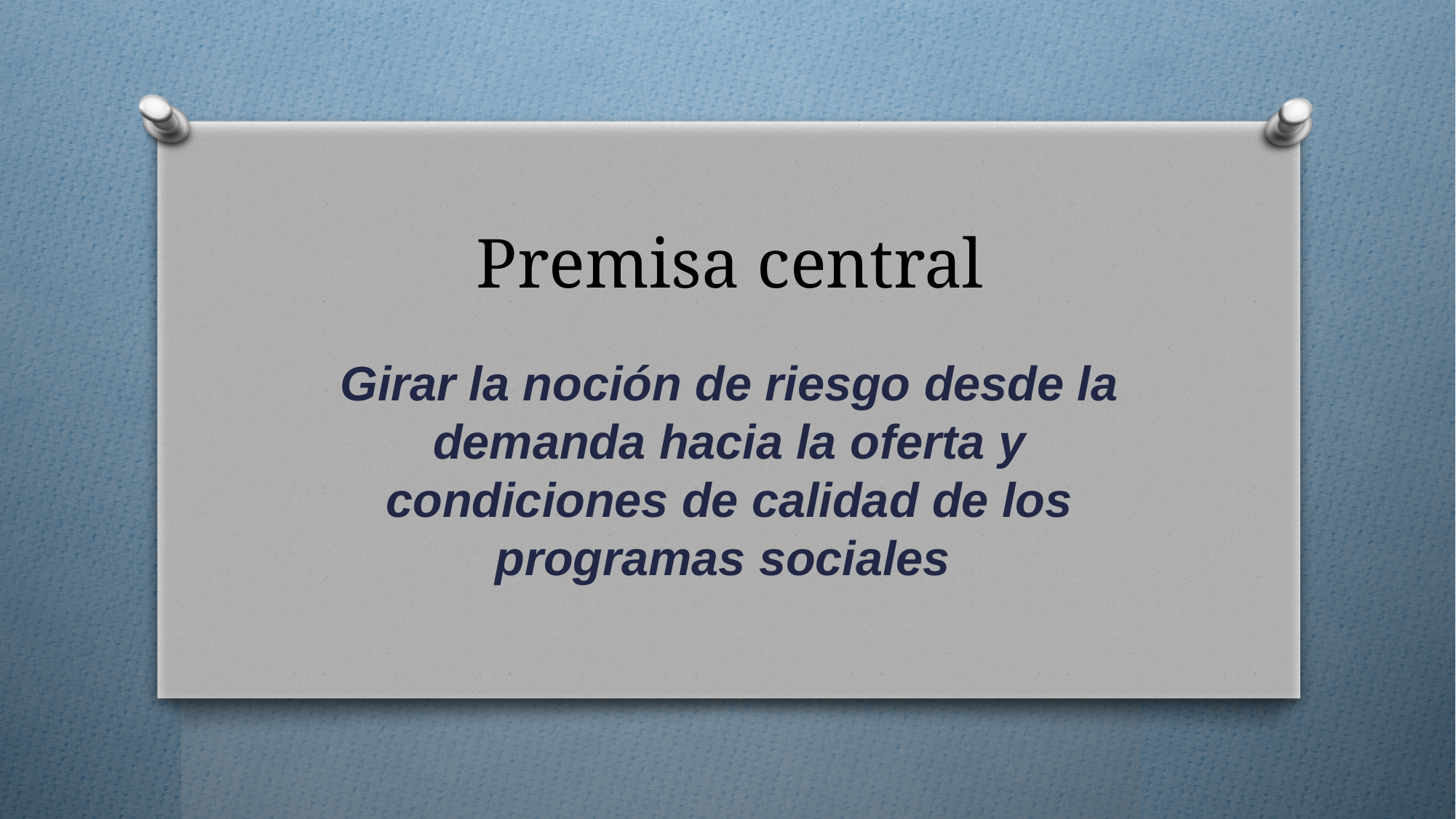

# Premisa central
Girar la noción de riesgo desde la demanda hacia la oferta y condiciones de calidad de los programas sociales